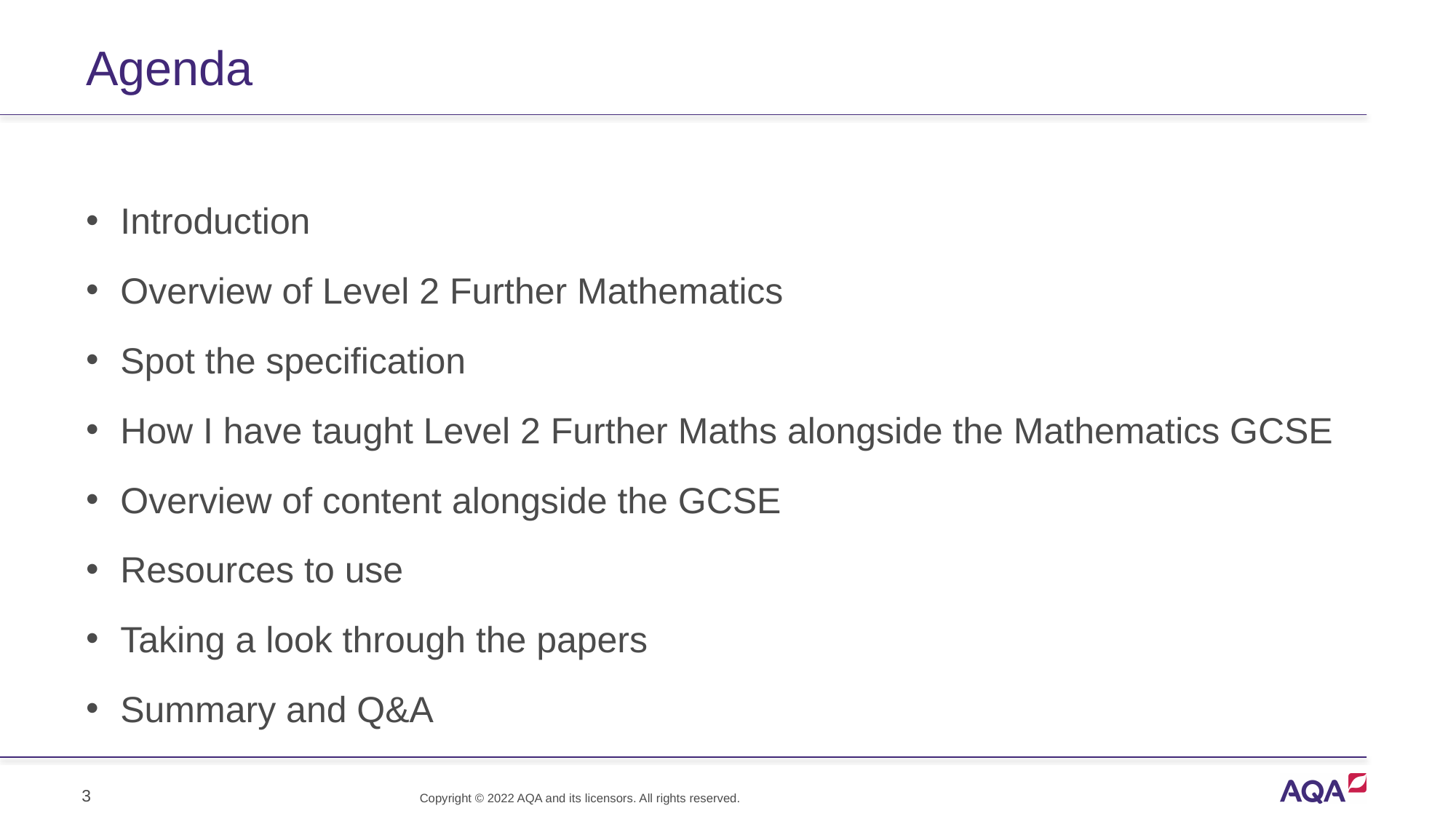

# Agenda
Introduction

Overview of Level 2 Further Mathematics

Spot the specification

How I have taught Level 2 Further Maths alongside the Mathematics GCSE

Overview of content alongside the GCSE

Resources to use

Taking a look through the papers

Summary and Q&A

3
Copyright © 2022 AQA and its licensors. All rights reserved.